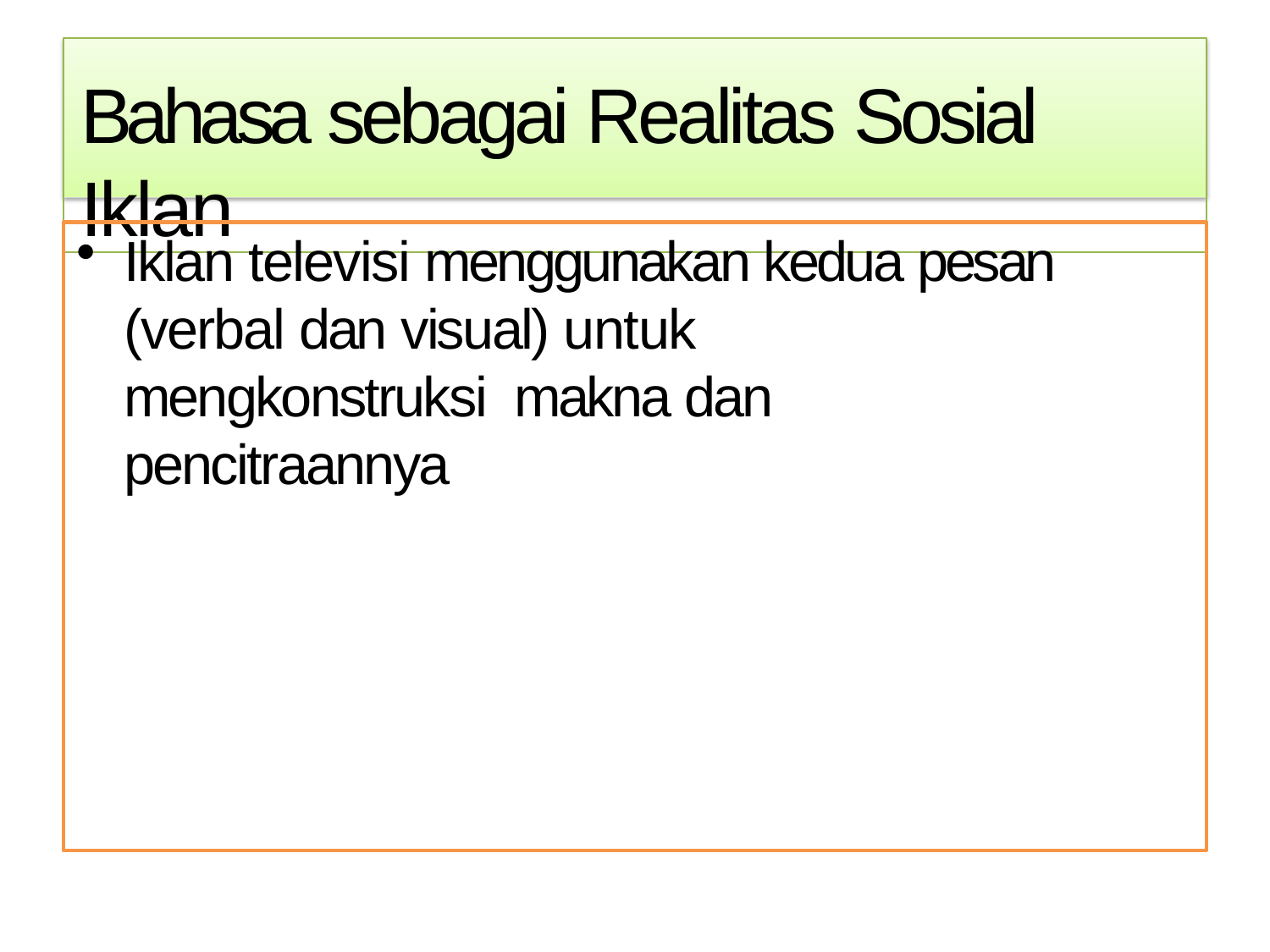

# Bahasa sebagai Realitas Sosial Iklan

Iklan televisi menggunakan kedua pesan  (verbal dan visual) untuk mengkonstruksi  makna dan pencitraannya